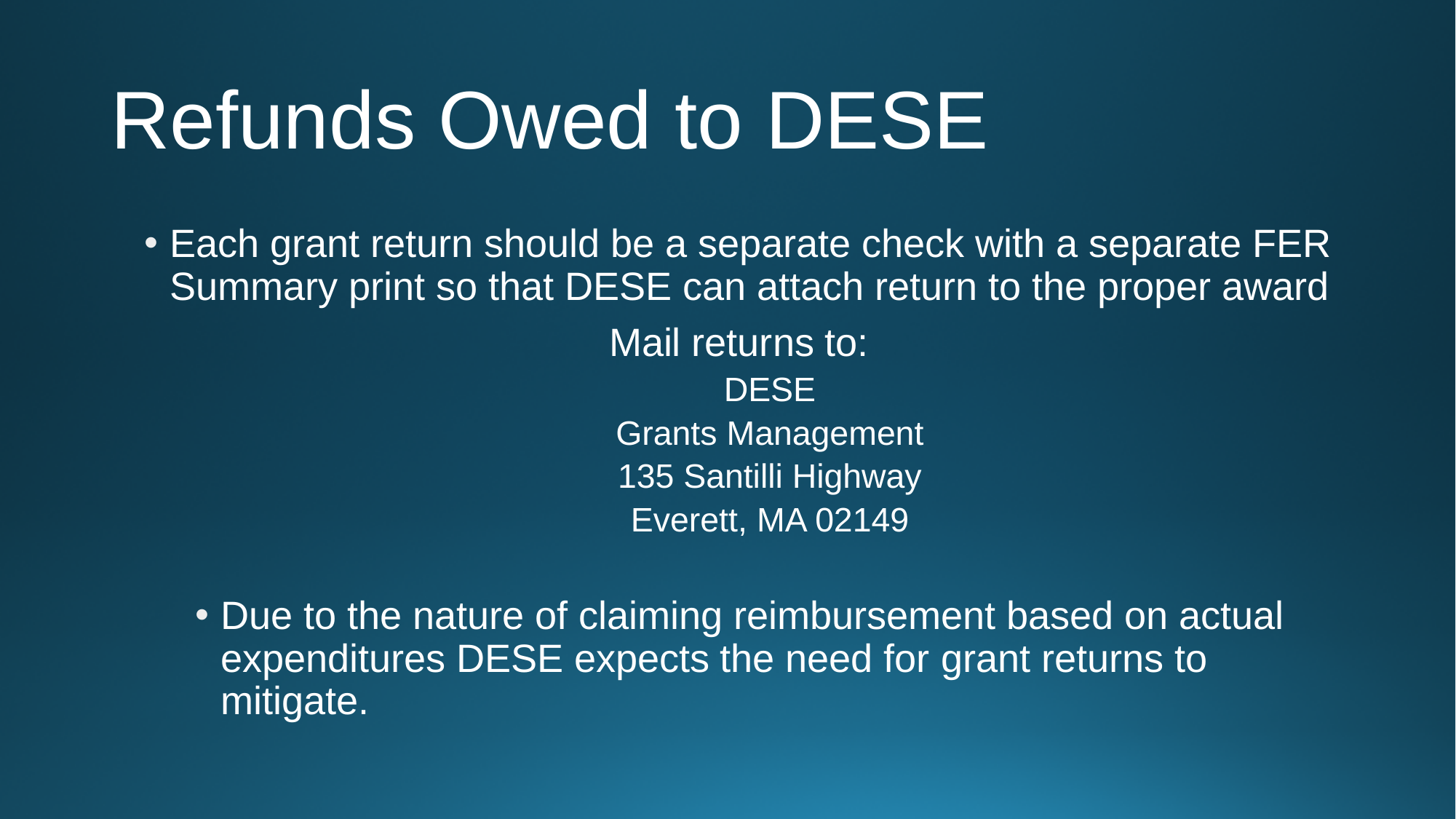

# Refunds Owed to DESE
Each grant return should be a separate check with a separate FER Summary print so that DESE can attach return to the proper award
Mail returns to:
DESE
Grants Management
135 Santilli Highway
Everett, MA 02149

Due to the nature of claiming reimbursement based on actual expenditures DESE expects the need for grant returns to mitigate.